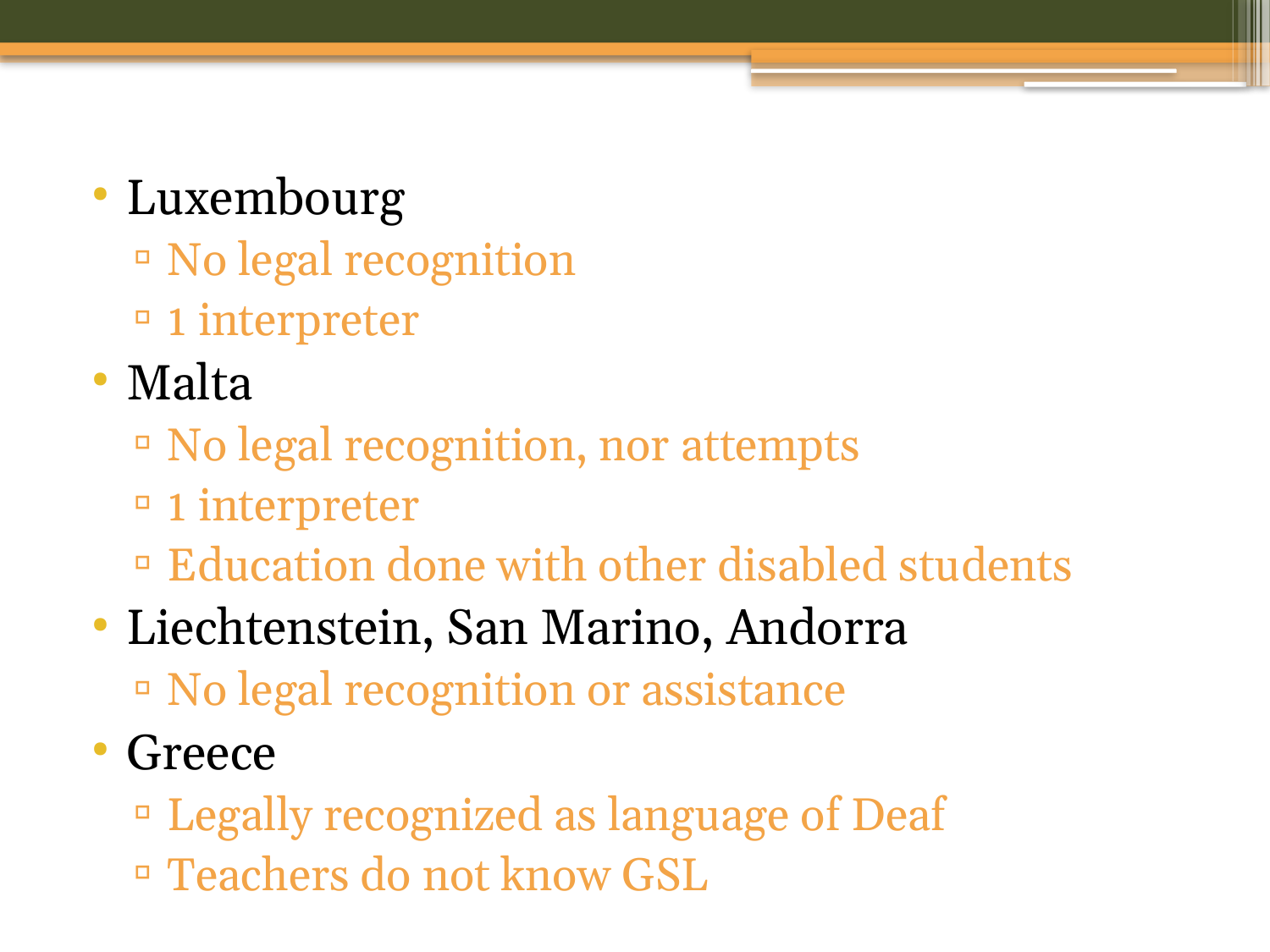

Luxembourg
No legal recognition
1 interpreter
Malta
No legal recognition, nor attempts
1 interpreter
Education done with other disabled students
Liechtenstein, San Marino, Andorra
No legal recognition or assistance
Greece
Legally recognized as language of Deaf
Teachers do not know GSL